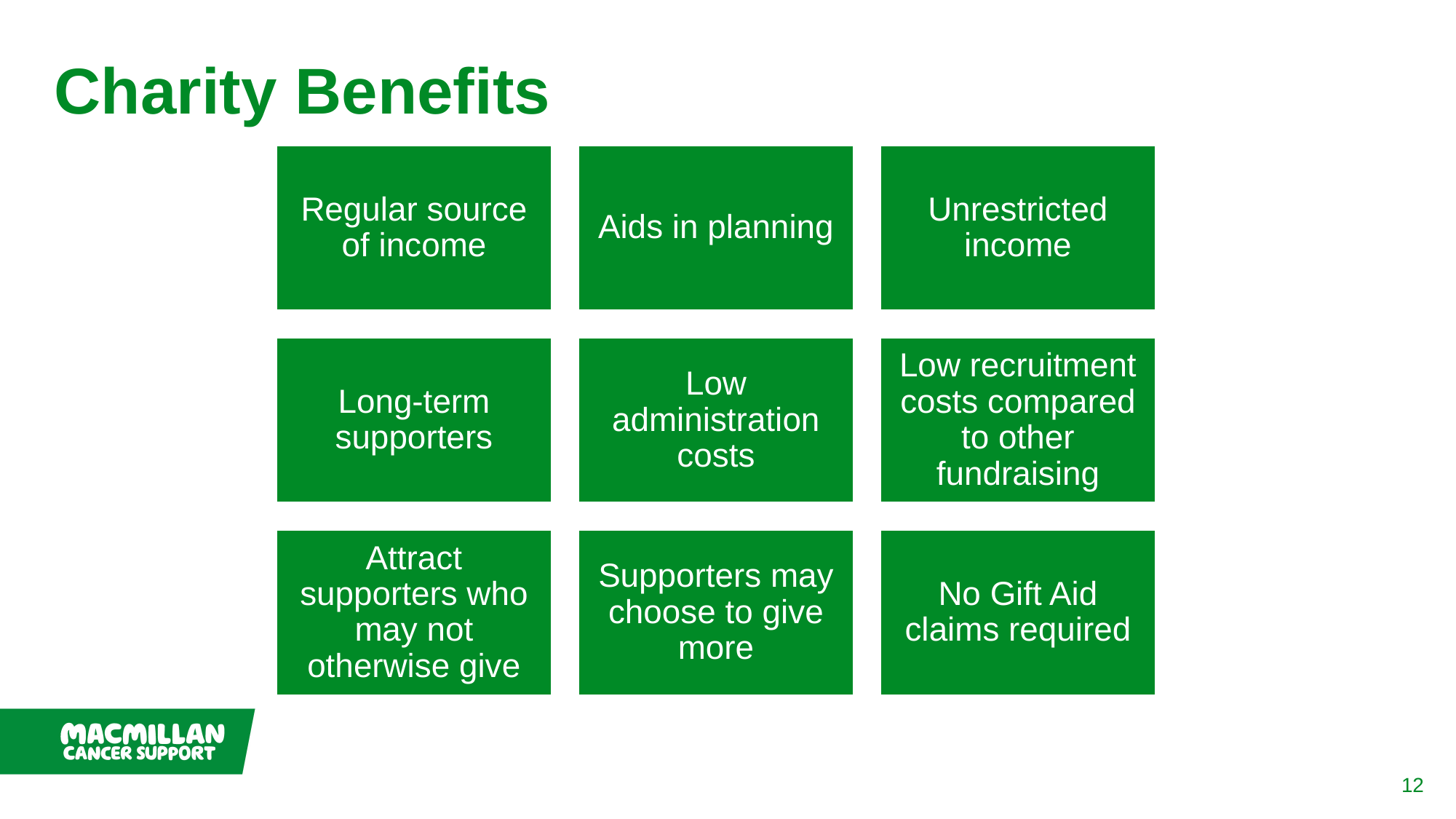

Charity Benefits
Regular source of income
Aids in planning
Unrestricted income
Long-term supporters
Low administration costs
Low recruitment costs compared to other fundraising
Attract supporters who may not otherwise give
Supporters may choose to give more
No Gift Aid claims required
12